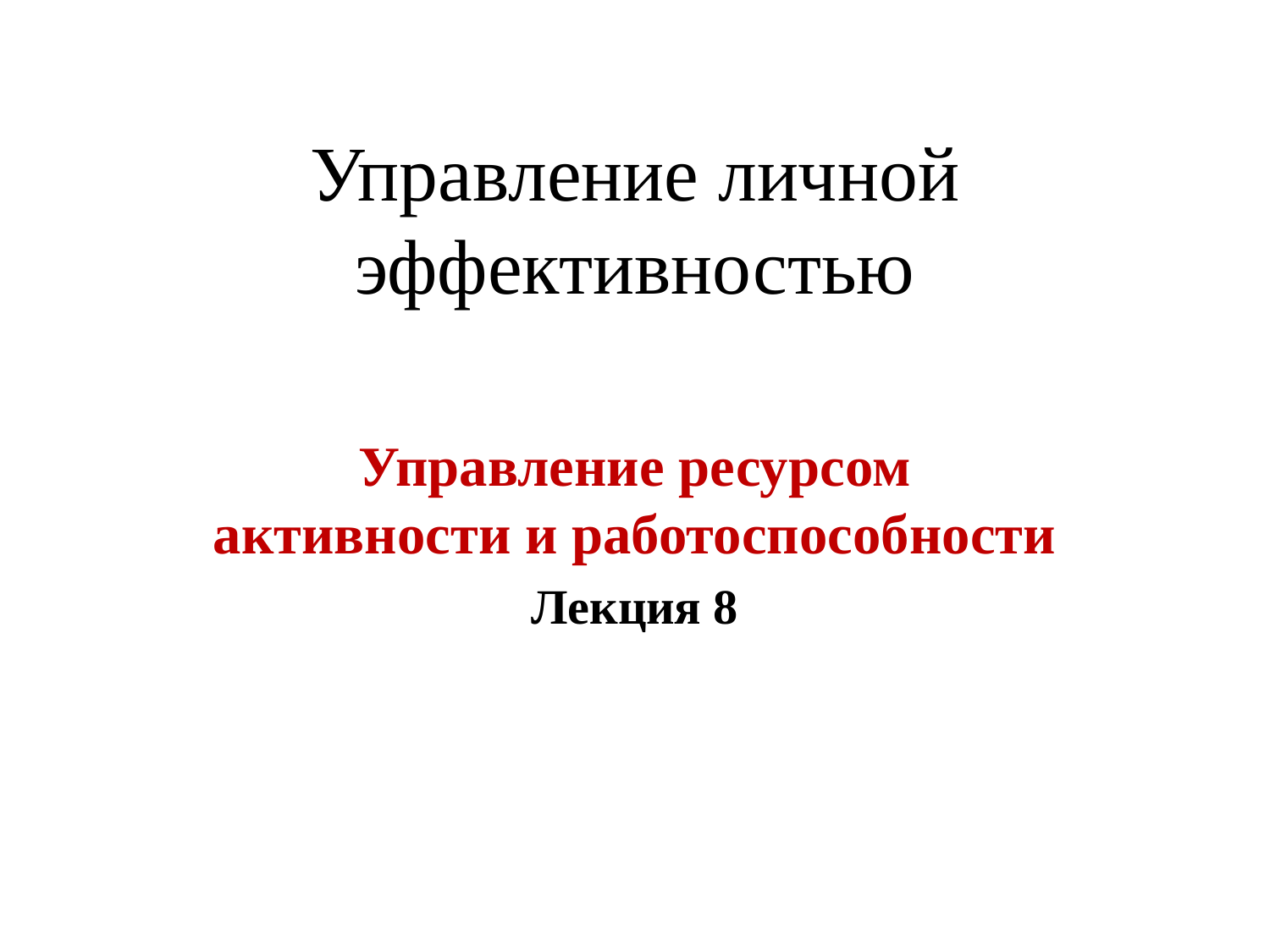

# Управление личной эффективностью
Управление ресурсом активности и работоспособности
Лекция 8